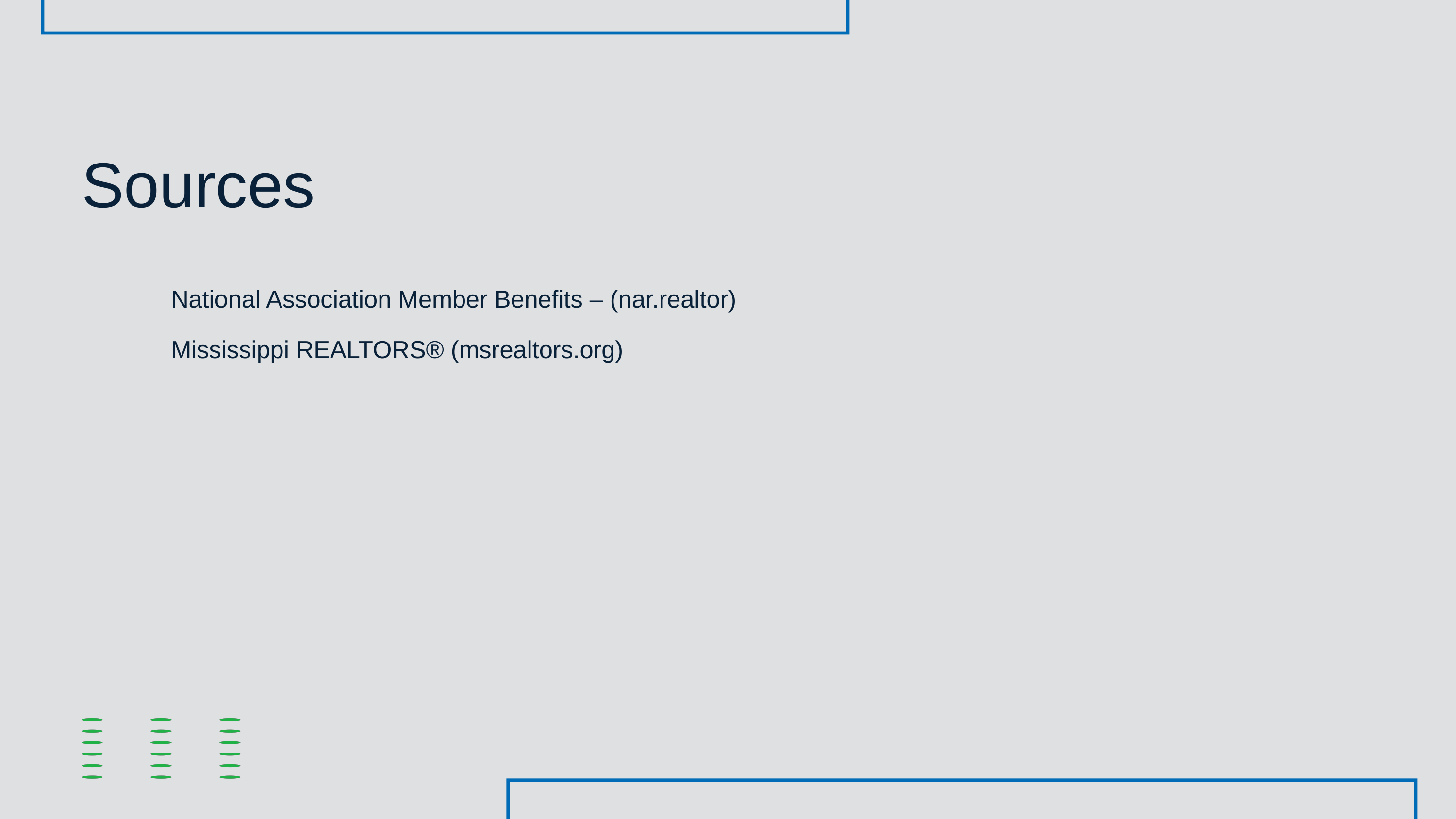

Sources
National Association Member Benefits – (nar.realtor)

Mississippi REALTORS® (msrealtors.org)